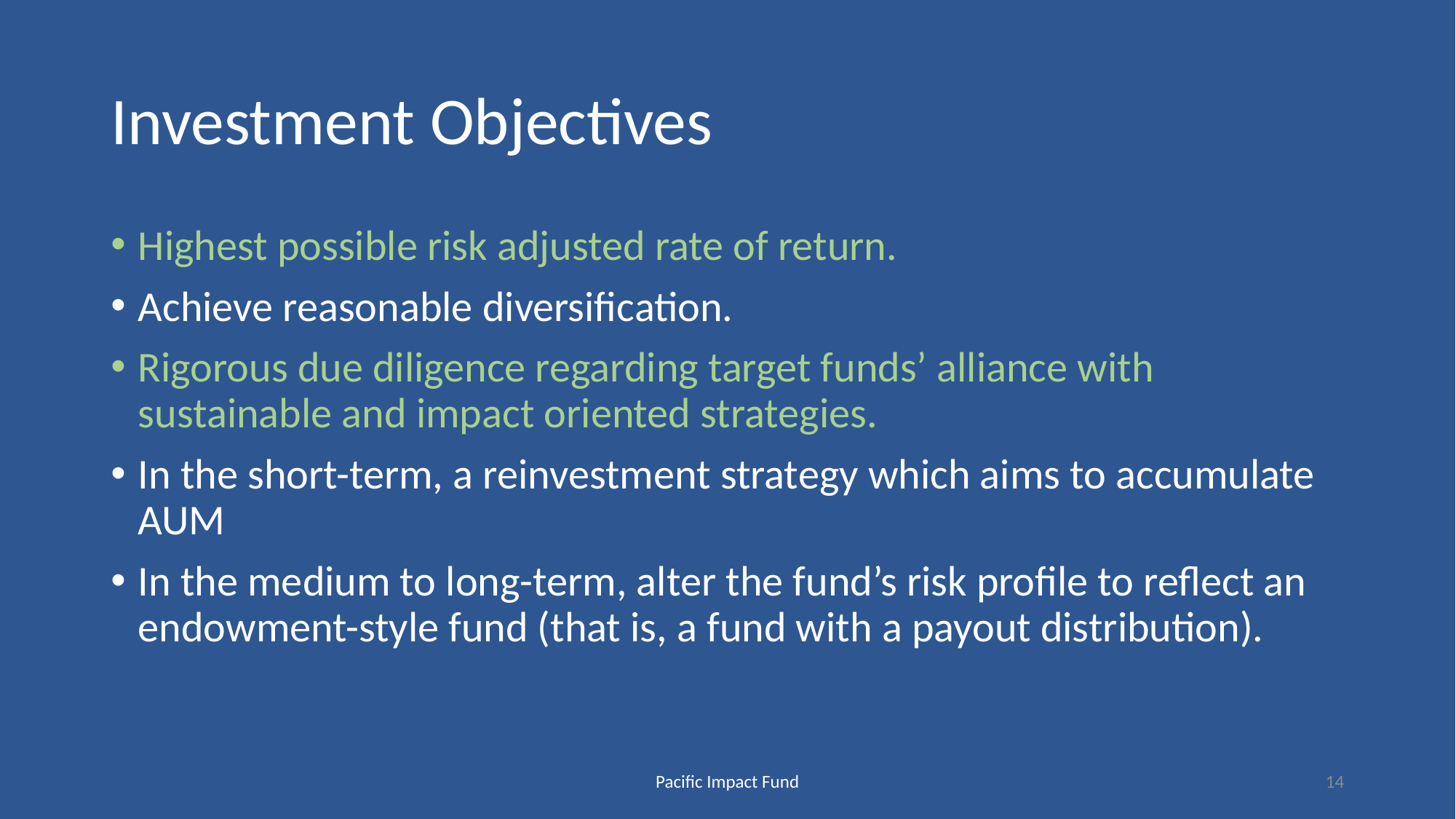

# Investment Objectives
Highest possible risk adjusted rate of return.
Achieve reasonable diversification.
Rigorous due diligence regarding target funds’ alliance with sustainable and impact oriented strategies.
In the short-term, a reinvestment strategy which aims to accumulate AUM
In the medium to long-term, alter the fund’s risk profile to reflect an endowment-style fund (that is, a fund with a payout distribution).

Pacific Impact Fund
14